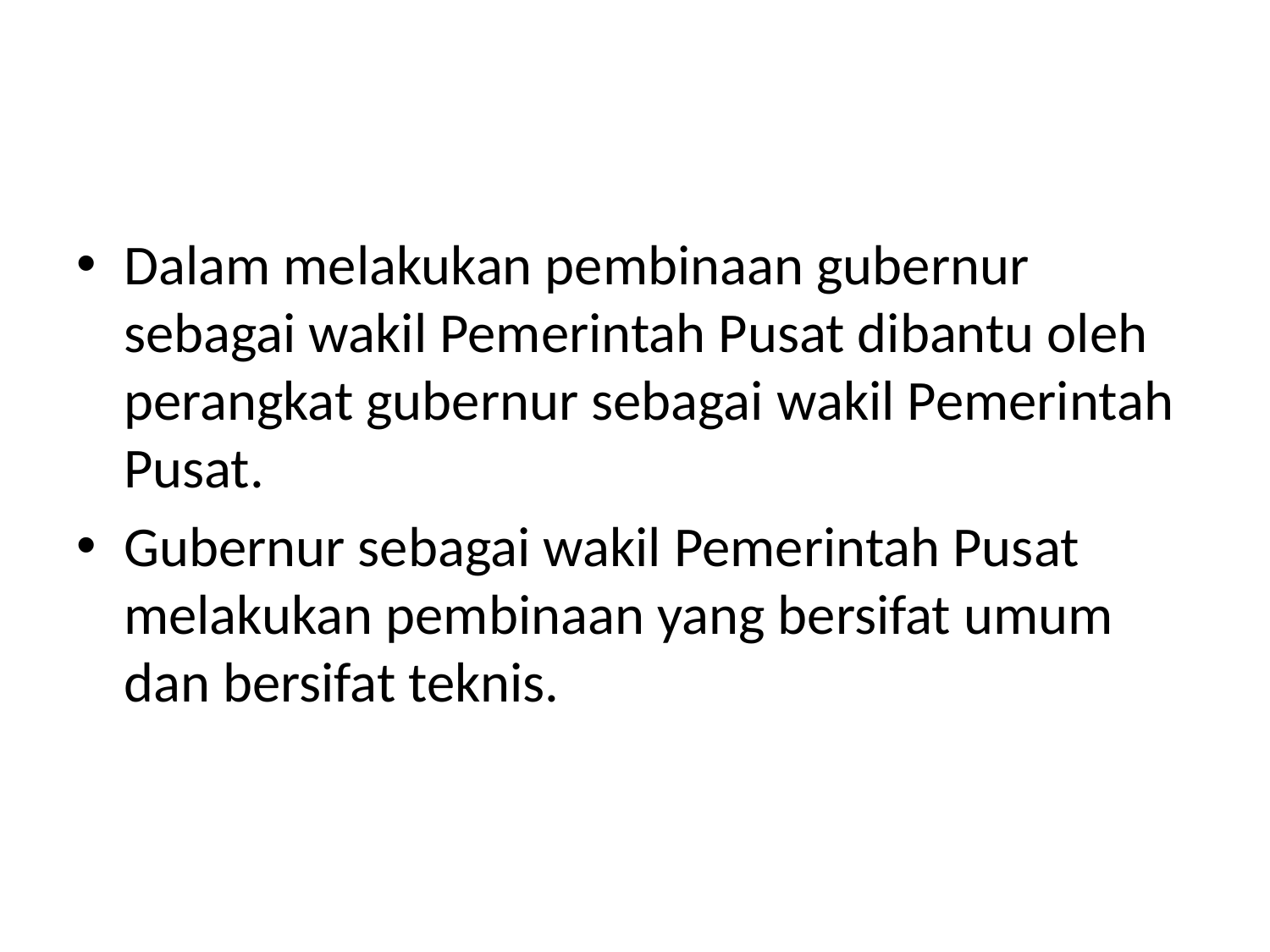

#
Dalam melakukan pembinaan gubernur sebagai wakil Pemerintah Pusat dibantu oleh perangkat gubernur sebagai wakil Pemerintah Pusat.
Gubernur sebagai wakil Pemerintah Pusat melakukan pembinaan yang bersifat umum dan bersifat teknis.